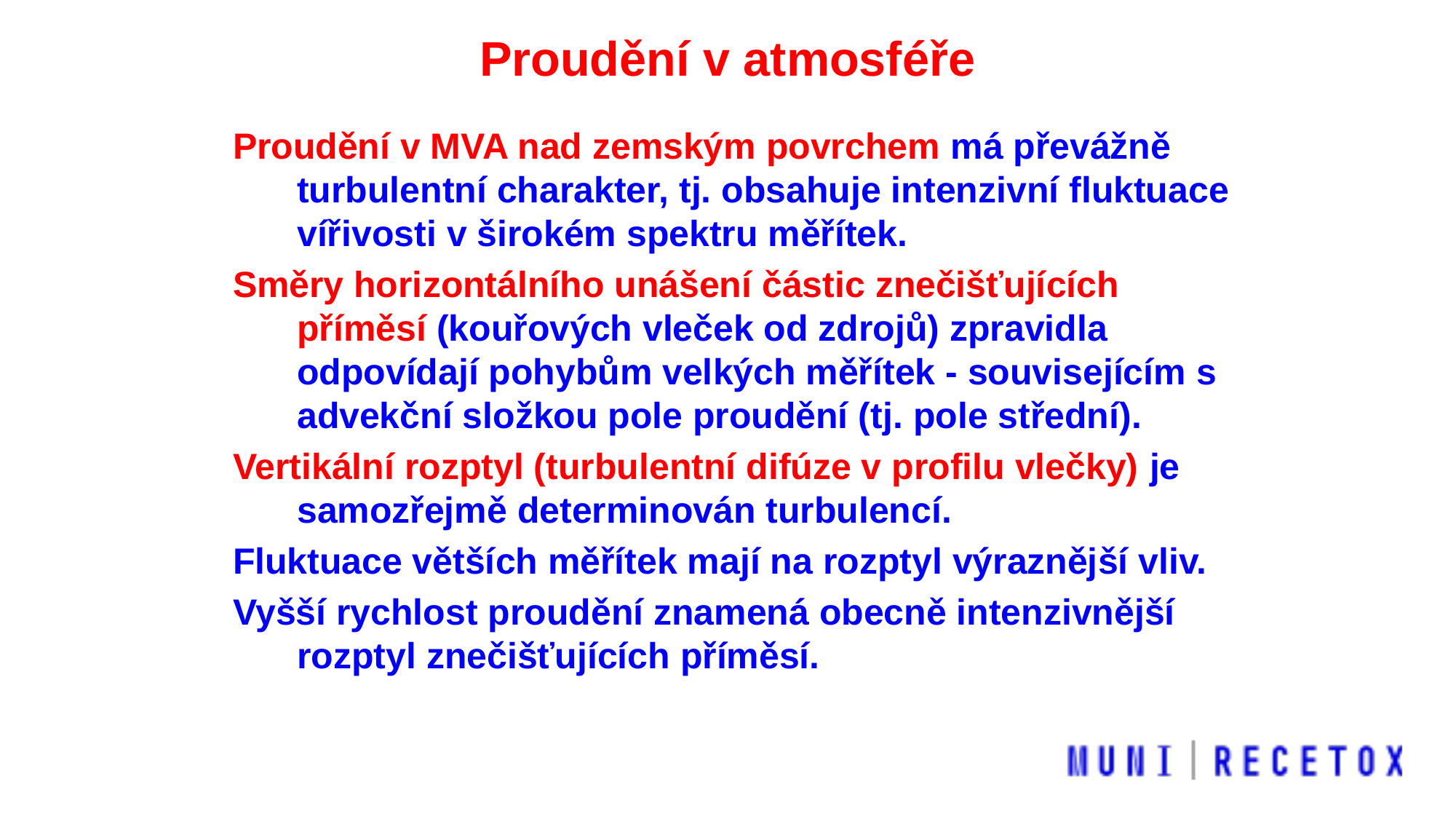

Proudění v atmosféře
Proudění v MVA nad zemským povrchem má převážně turbulentní charakter, tj. obsahuje intenzivní fluktuace vířivosti v širokém spektru měřítek.
Směry horizontálního unášení částic znečišťujících příměsí (kouřových vleček od zdrojů) zpravidla odpovídají pohybům velkých měřítek - souvisejícím s advekční složkou pole proudění (tj. pole střední).
Vertikální rozptyl (turbulentní difúze v profilu vlečky) je samozřejmě determinován turbulencí.
Fluktuace větších měřítek mají na rozptyl výraznější vliv.
Vyšší rychlost proudění znamená obecně intenzivnější rozptyl znečišťujících příměsí.